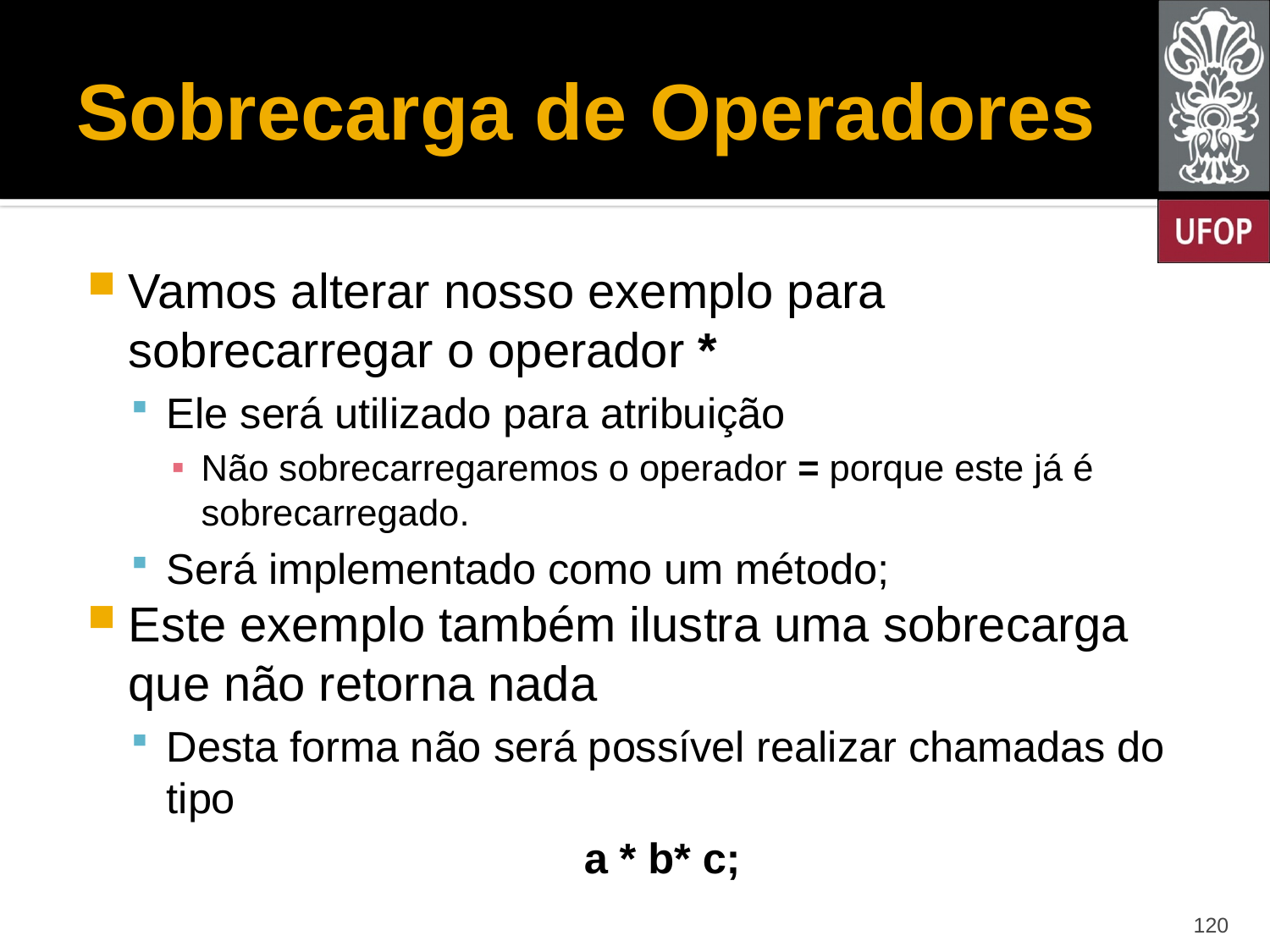

# Sobrecarga de Operadores
Vamos alterar nosso exemplo para sobrecarregar o operador *
Ele será utilizado para atribuição
Não sobrecarregaremos o operador = porque este já é sobrecarregado.
Será implementado como um método;
Este exemplo também ilustra uma sobrecarga que não retorna nada
Desta forma não será possível realizar chamadas do tipo
a * b* c;
120